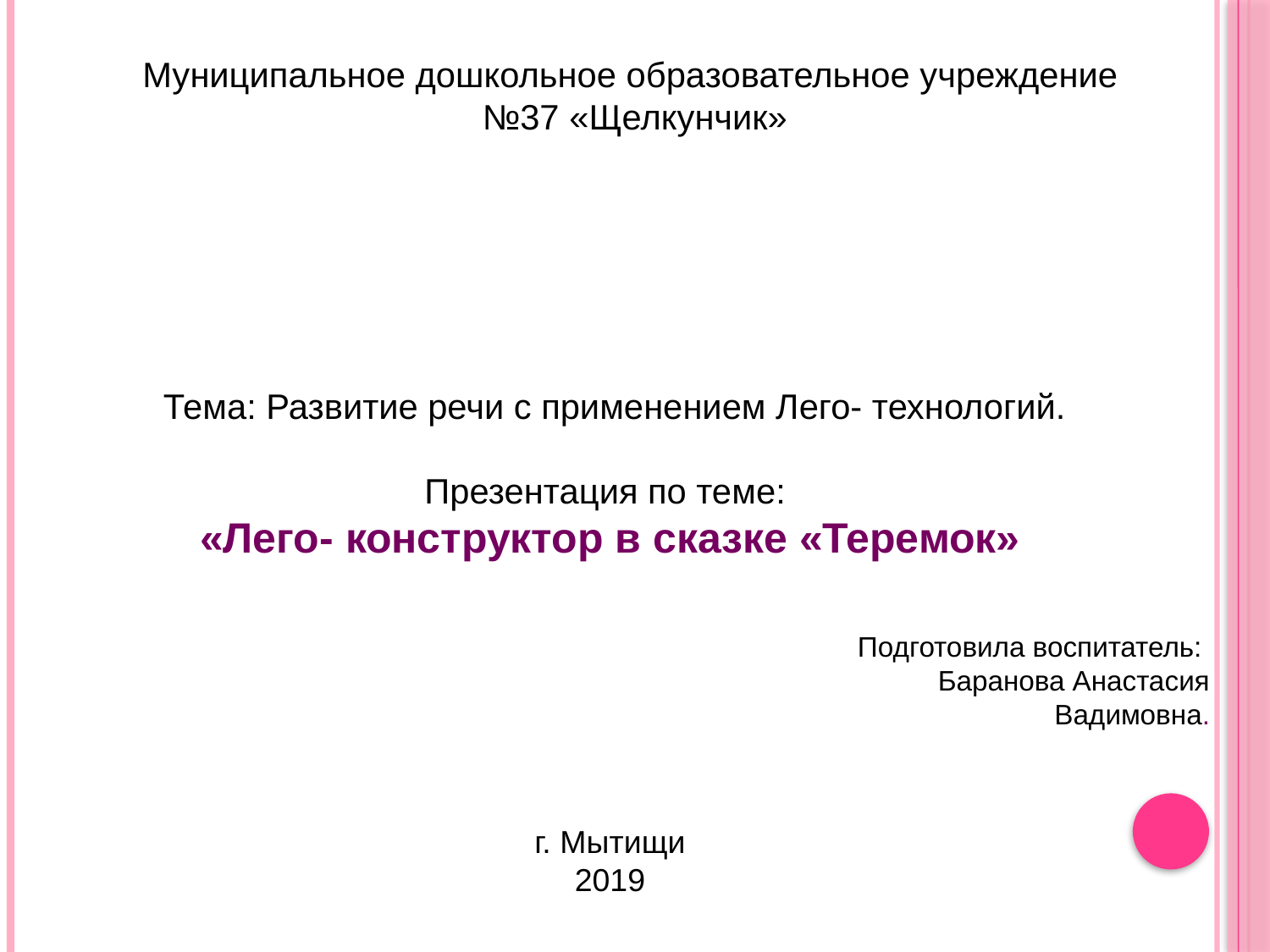

Муниципальное дошкольное образовательное учреждение
№37 «Щелкунчик»

 Тема: Развитие речи с применением Лего- технологий.

Презентация по теме:
«Лего- конструктор в сказке «Теремок»

Подготовила воспитатель:
                                                                                                        Баранова Анастасия Вадимовна.

г. Мытищи
2019